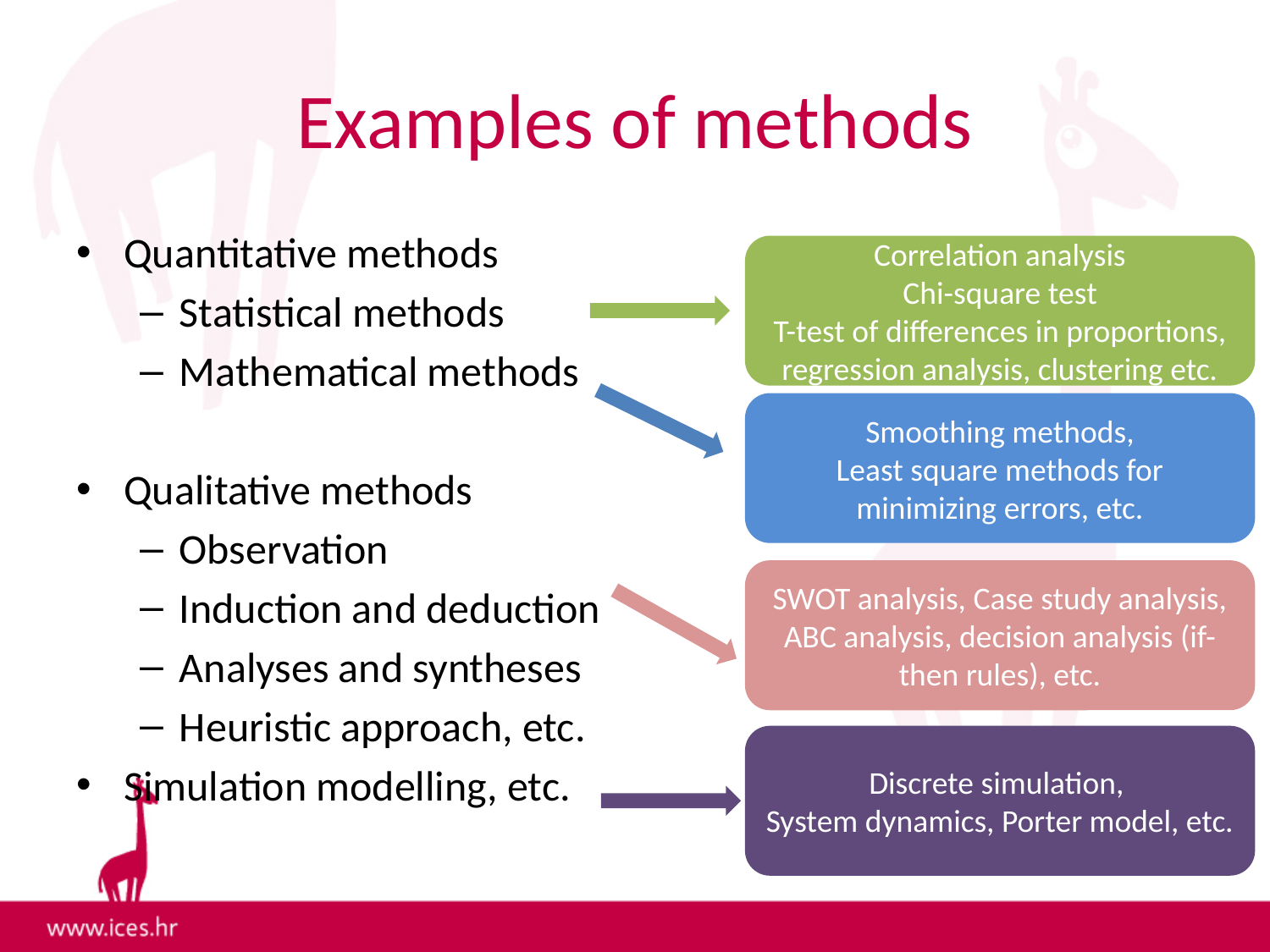

# Examples of methods
Quantitative methods
Statistical methods
Mathematical methods

Qualitative methods
Observation
Induction and deduction
Analyses and syntheses
Heuristic approach, etc.
Simulation modelling, etc.

Correlation analysis
Chi-square test
T-test of differences in proportions, regression analysis, clustering etc.

Smoothing methods,
Least square methods for minimizing errors, etc.

SWOT analysis, Case study analysis,
ABC analysis, decision analysis (if-then rules), etc.

Discrete simulation,
System dynamics, Porter model, etc.